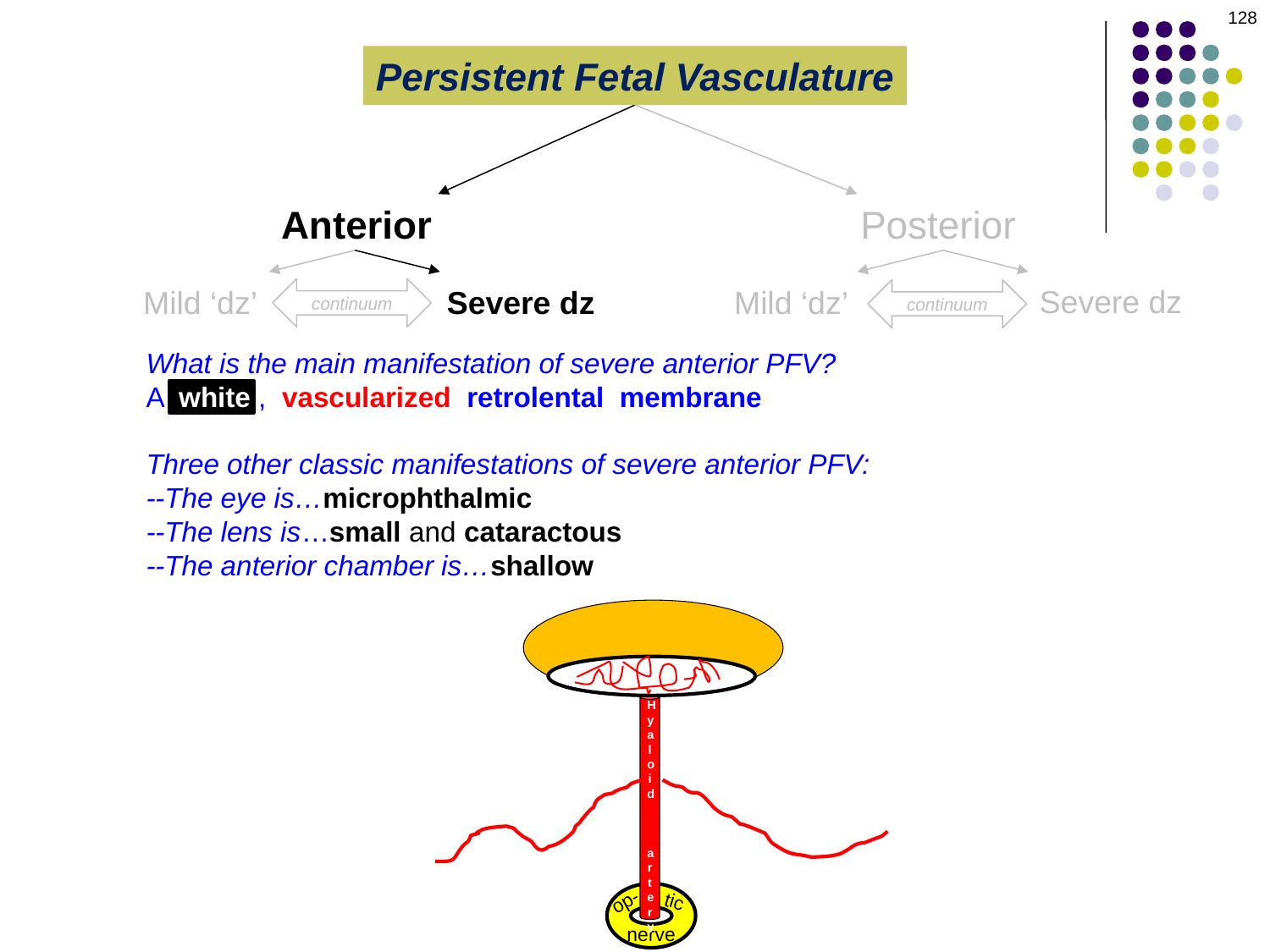

128
Persistent Fetal Vasculature
Anterior
Posterior
Severe dz
Mild ‘dz’
Severe dz
Mild ‘dz’
continuum
continuum
What is the main manifestation of severe anterior PFV?
A  white ,  vascularized  retrolental  membrane

Three other classic manifestations of severe anterior PFV:
--The eye is…microphthalmic
--The lens is…small and cataractous
--The anterior chamber is…shallow

Hyaloid
 artery

op-
tic

nerve